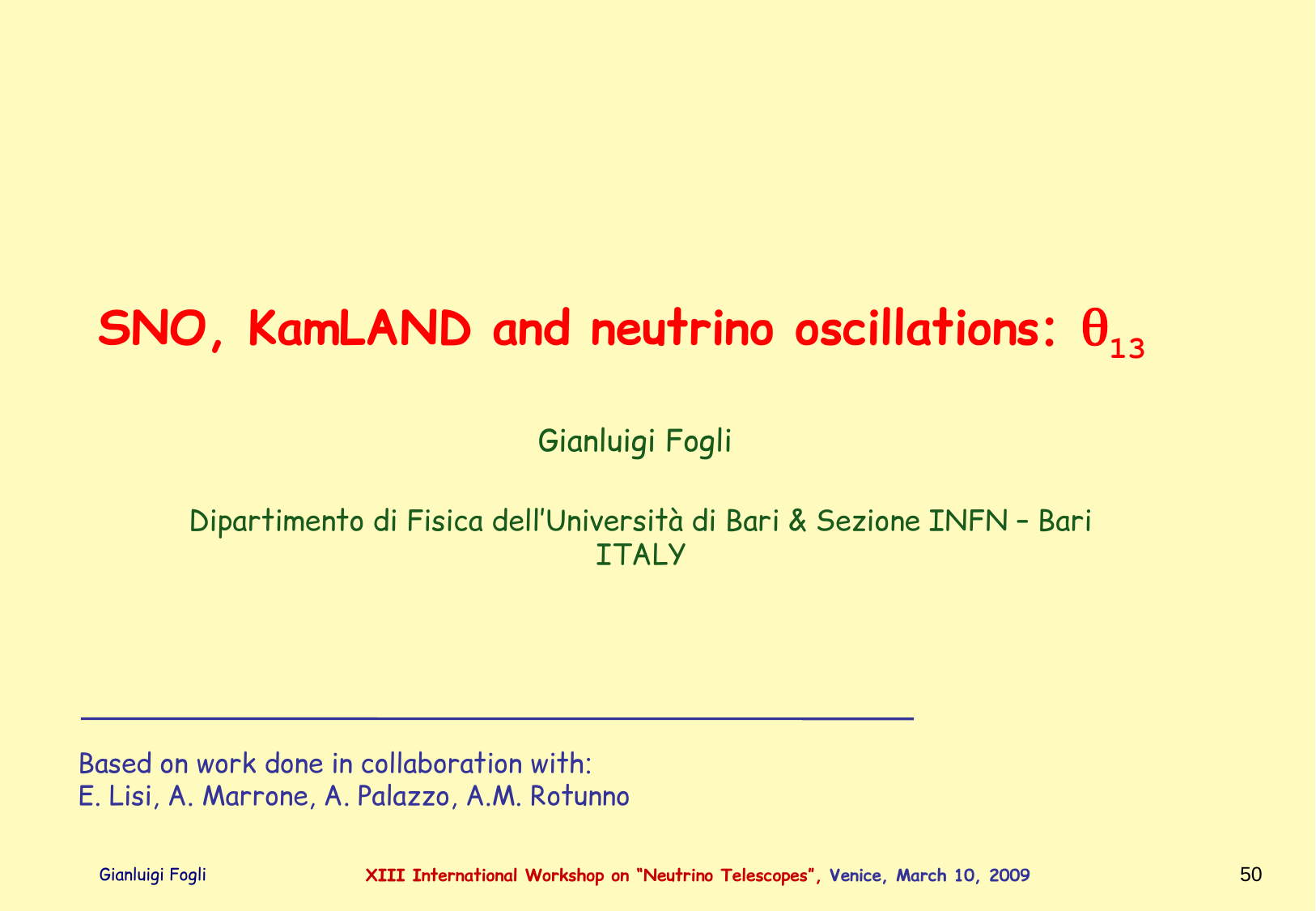

SNO, KamLAND and neutrino oscillations: θ13
Gianluigi Fogli
Dipartimento di Fisica dell’Università di Bari & Sezione INFN – Bari
ITALY

Based on work done in collaboration with:
E. Lisi, A. Marrone, A. Palazzo, A.M. Rotunno

50
50